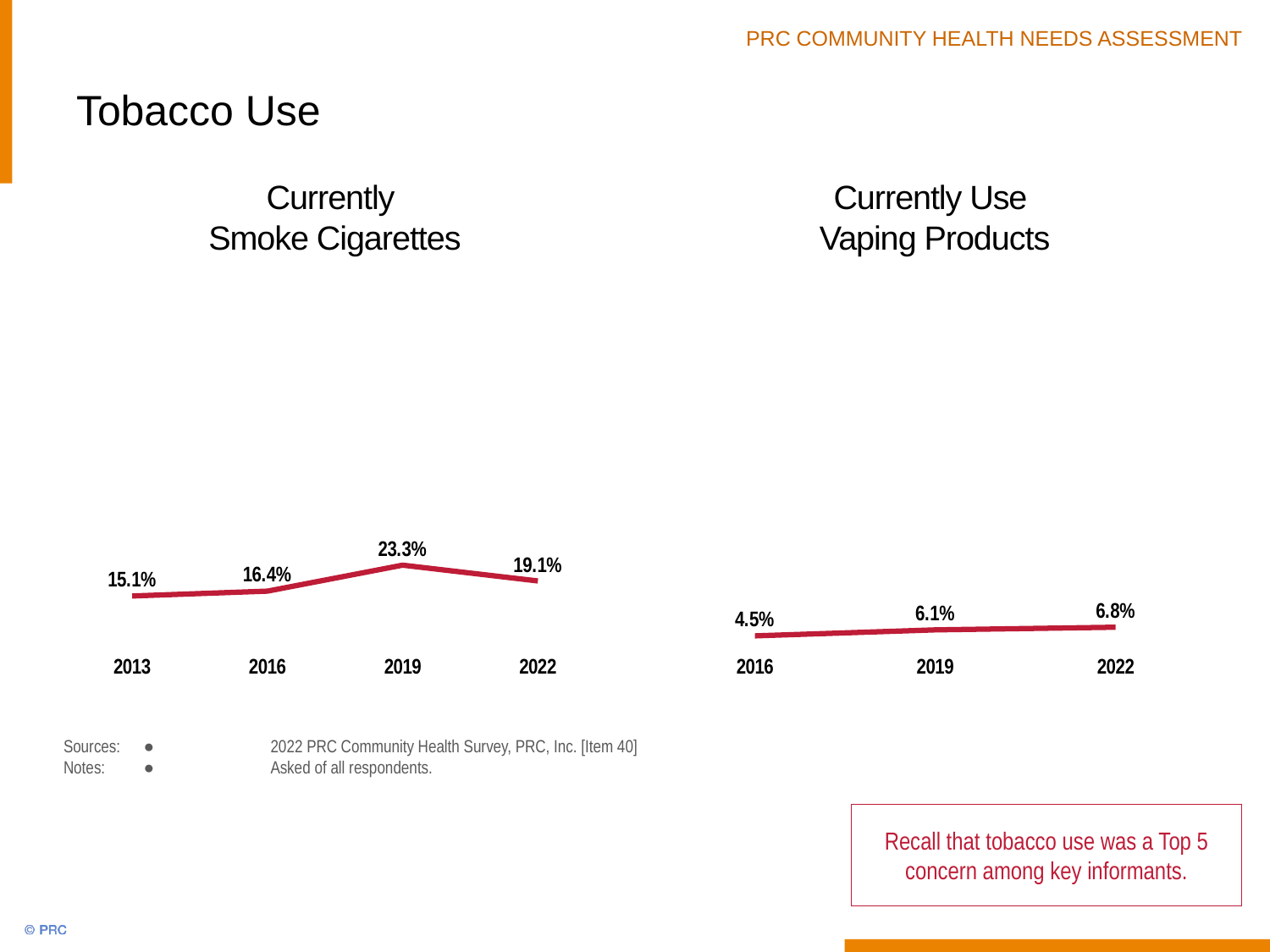

Tobacco Use
Currently
Smoke Cigarettes
Currently Use
Vaping Products

### Chart

| Category | Column1 |
|---|---|
| 2013 | 15.1 |
| 2016 | 16.4 |
| 2019 | 23.3 |
| 2022 | 19.1 |

### Chart

| Category | Column1 |
|---|---|
| 2016 | 4.5 |
| 2019 | 6.1 |
| 2022 | 6.8 |
Sources:	●	2022 PRC Community Health Survey, PRC, Inc. [Item 40]
Notes:	●	Asked of all respondents.
Recall that tobacco use was a Top 5 concern among key informants.